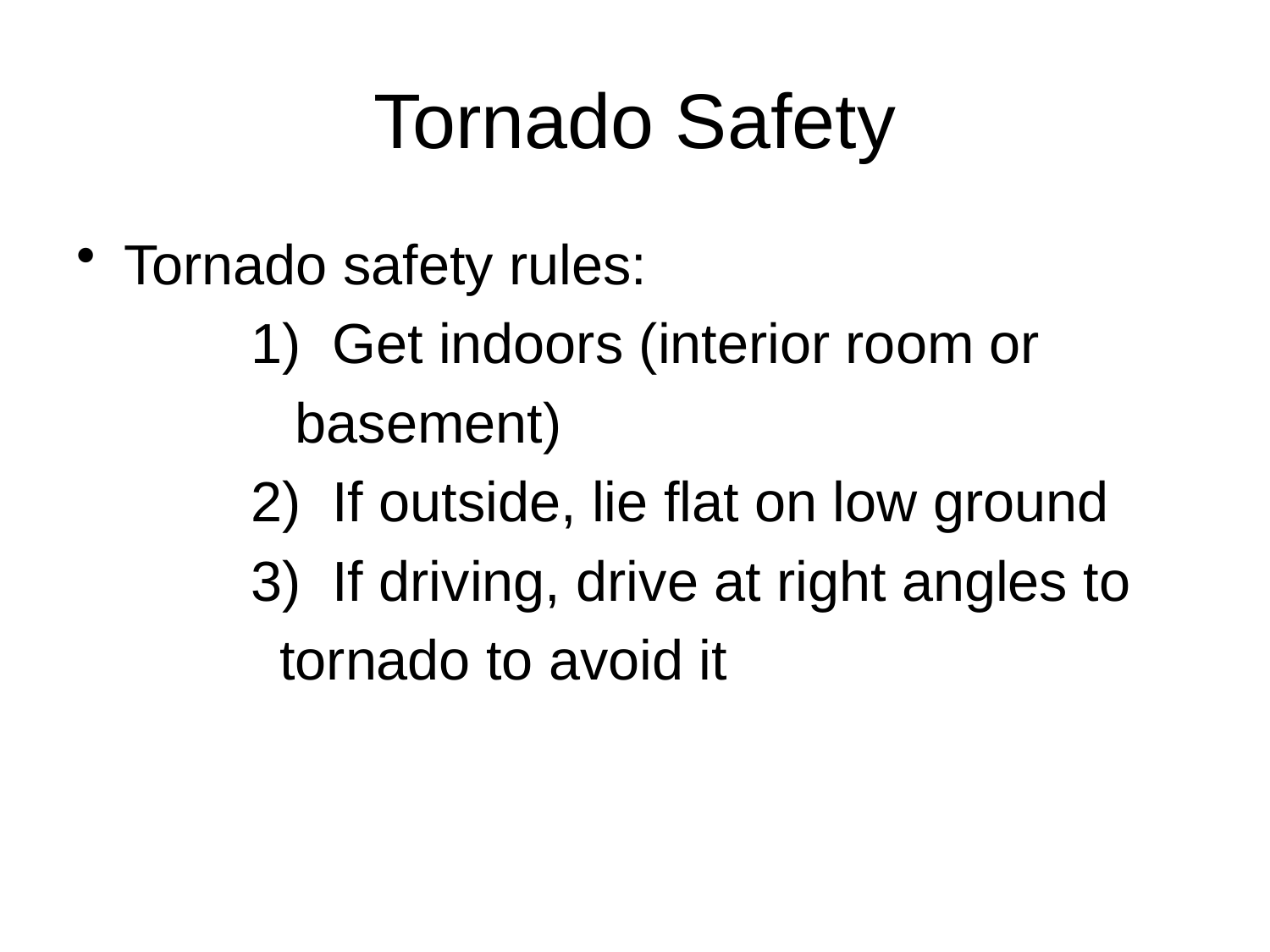

# Tornado Safety
Tornado safety rules:
		1)  Get indoors (interior room or
              basement)
		2)  If outside, lie flat on low ground
		3)  If driving, drive at right angles to
             tornado to avoid it